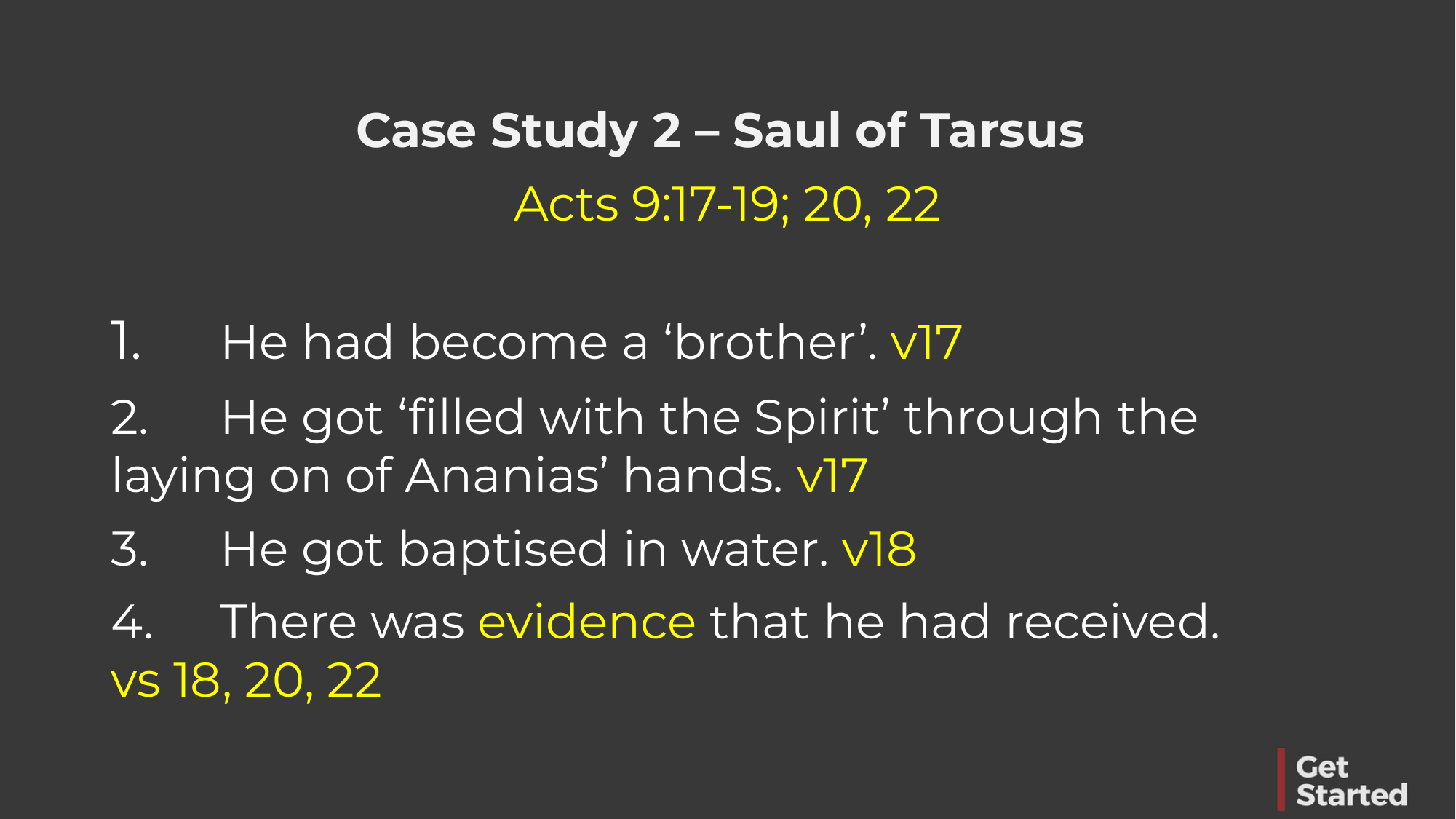

Case Study 2 – Saul of Tarsus
Acts 9:17-19; 20, 22

1. 	He had become a ‘brother’. v17
2. 	He got ‘filled with the Spirit’ through the 	laying on of Ananias’ hands. v17
3. 	He got baptised in water. v18
4. 	There was evidence that he had received. 	vs 18, 20, 22